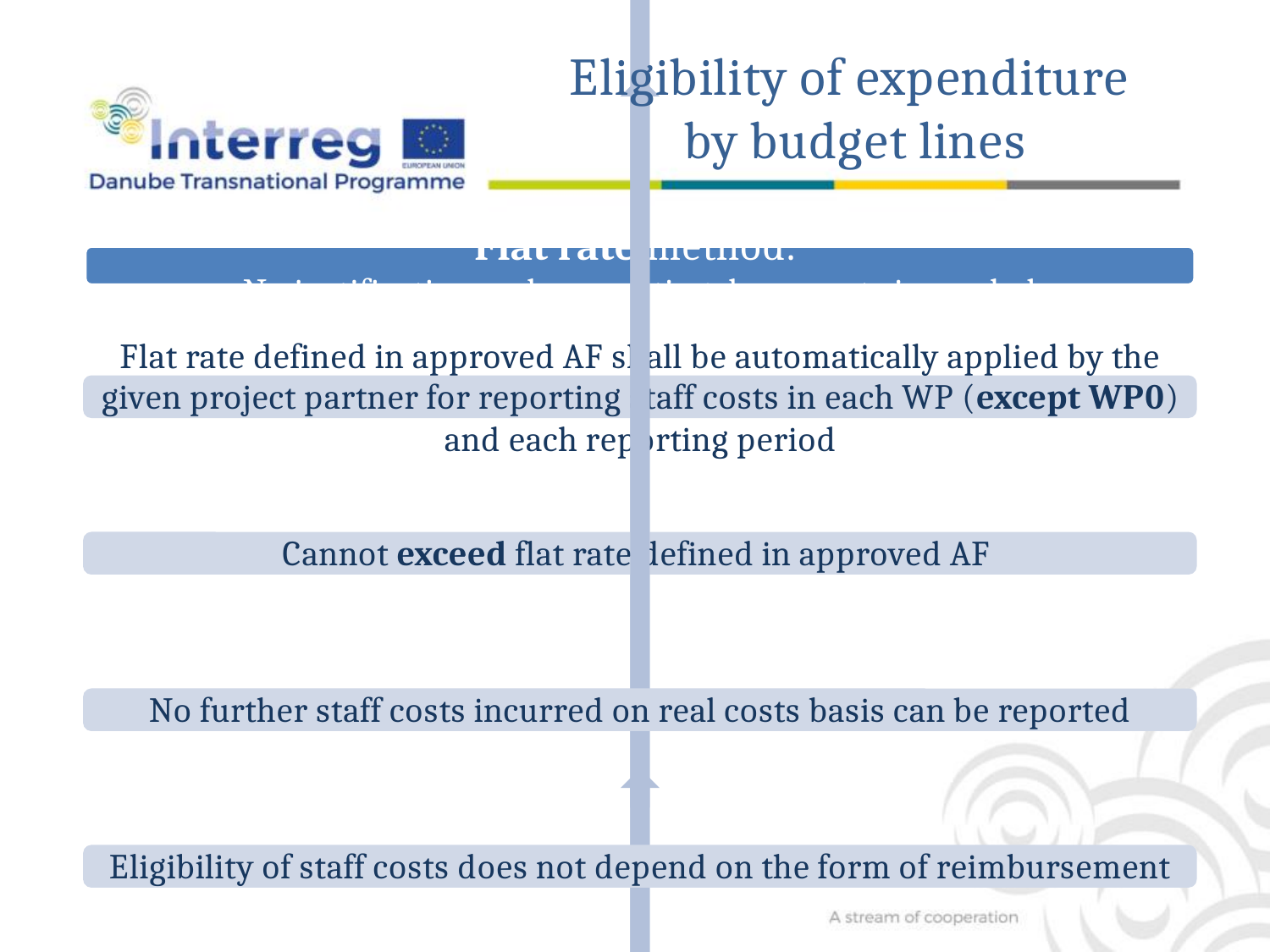

Eligibility of expenditure
by budget lines

Flat rate method:
No justification and supporting documents is needed
Flat rate defined in approved AF shall be automatically applied by the given project partner for reporting staff costs in each WP (except WP0) and each reporting period
Cannot exceed flat rate defined in approved AF
No further staff costs incurred on real costs basis can be reported
Eligibility of staff costs does not depend on the form of reimbursement